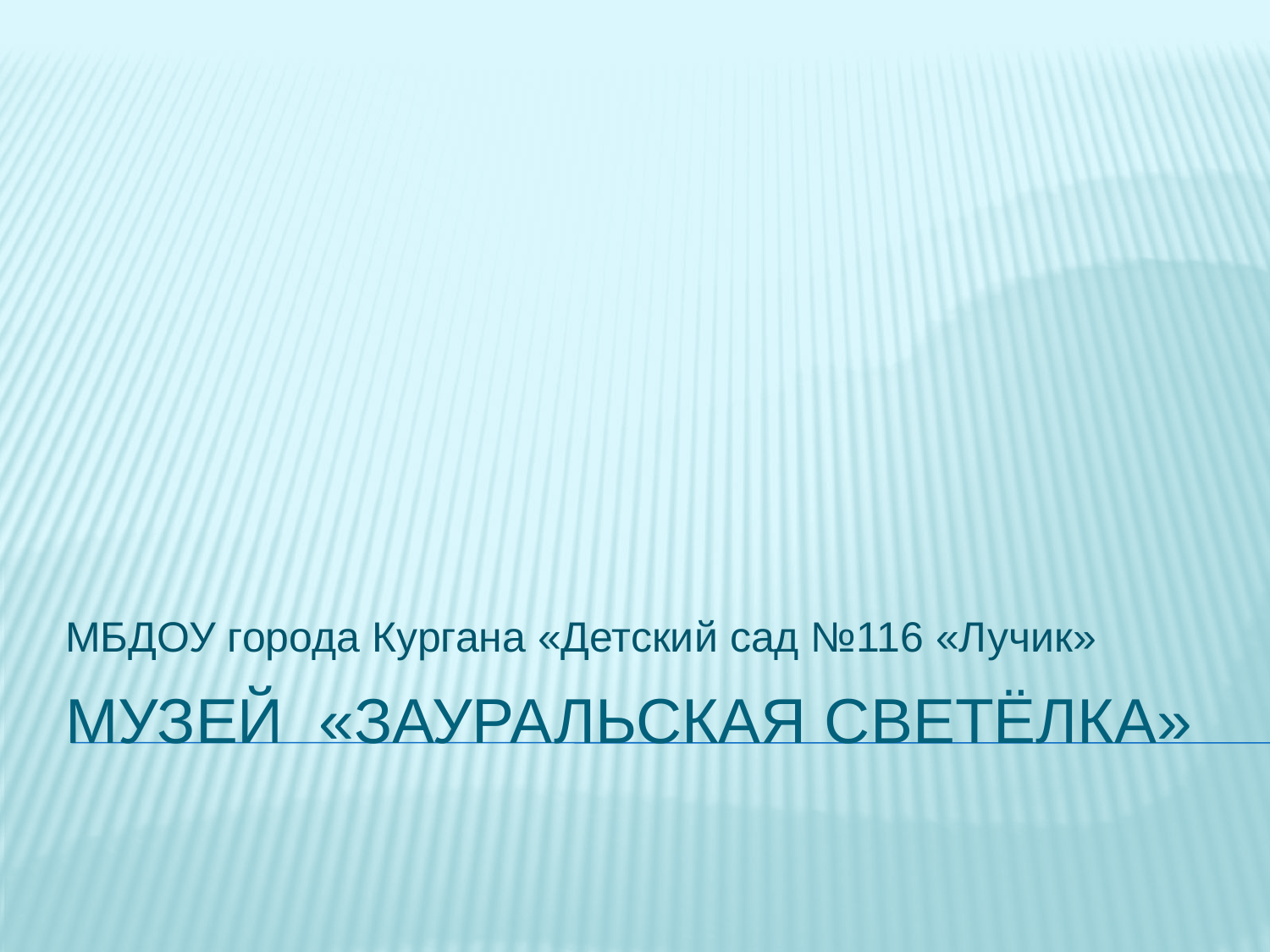

МБДОУ города Кургана «Детский сад №116 «Лучик»
# Музей  «зауральская светёлка»